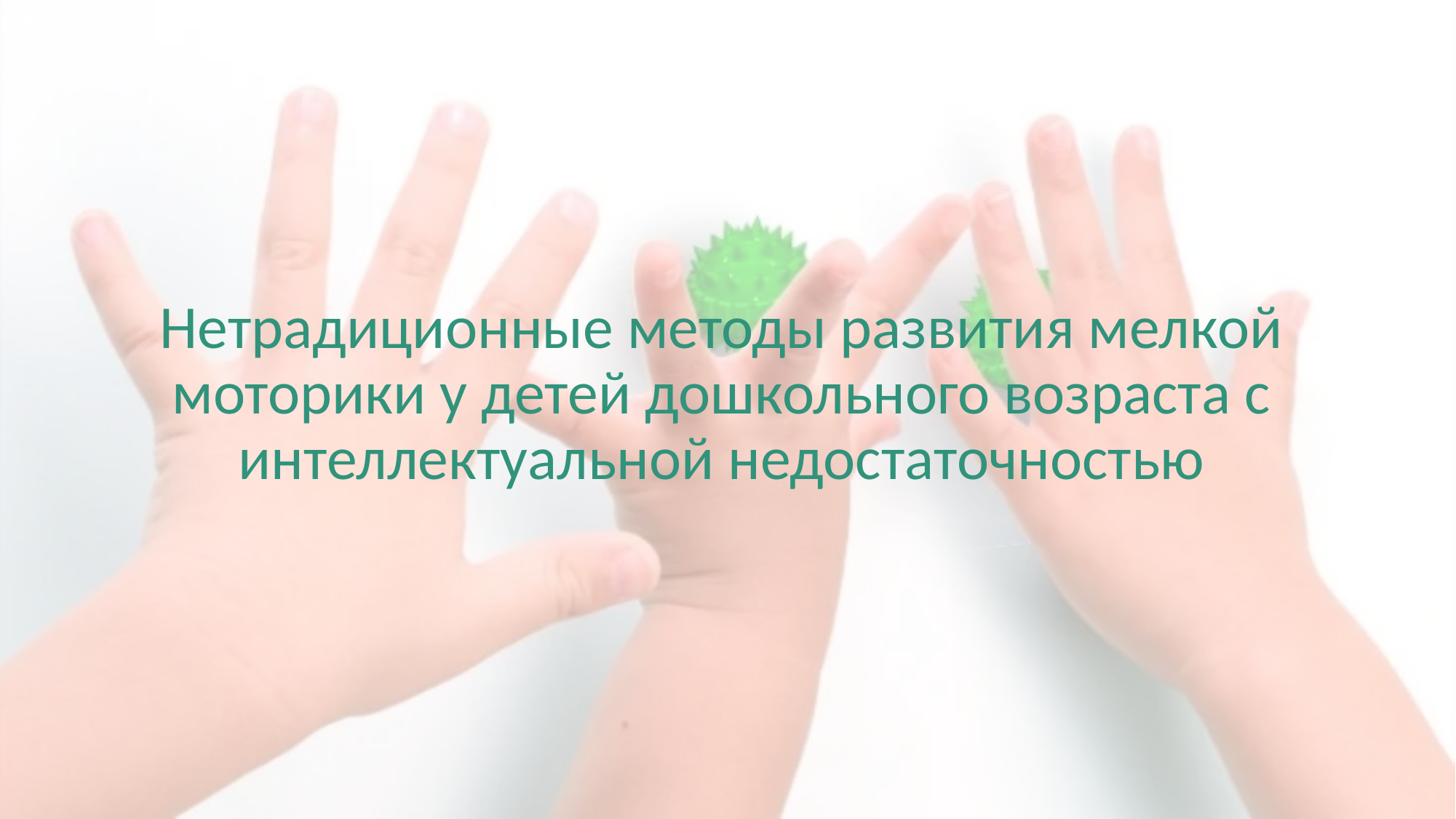

# Нетрадиционные методы развития мелкой моторики у детей дошкольного возраста с интеллектуальной недостаточностью